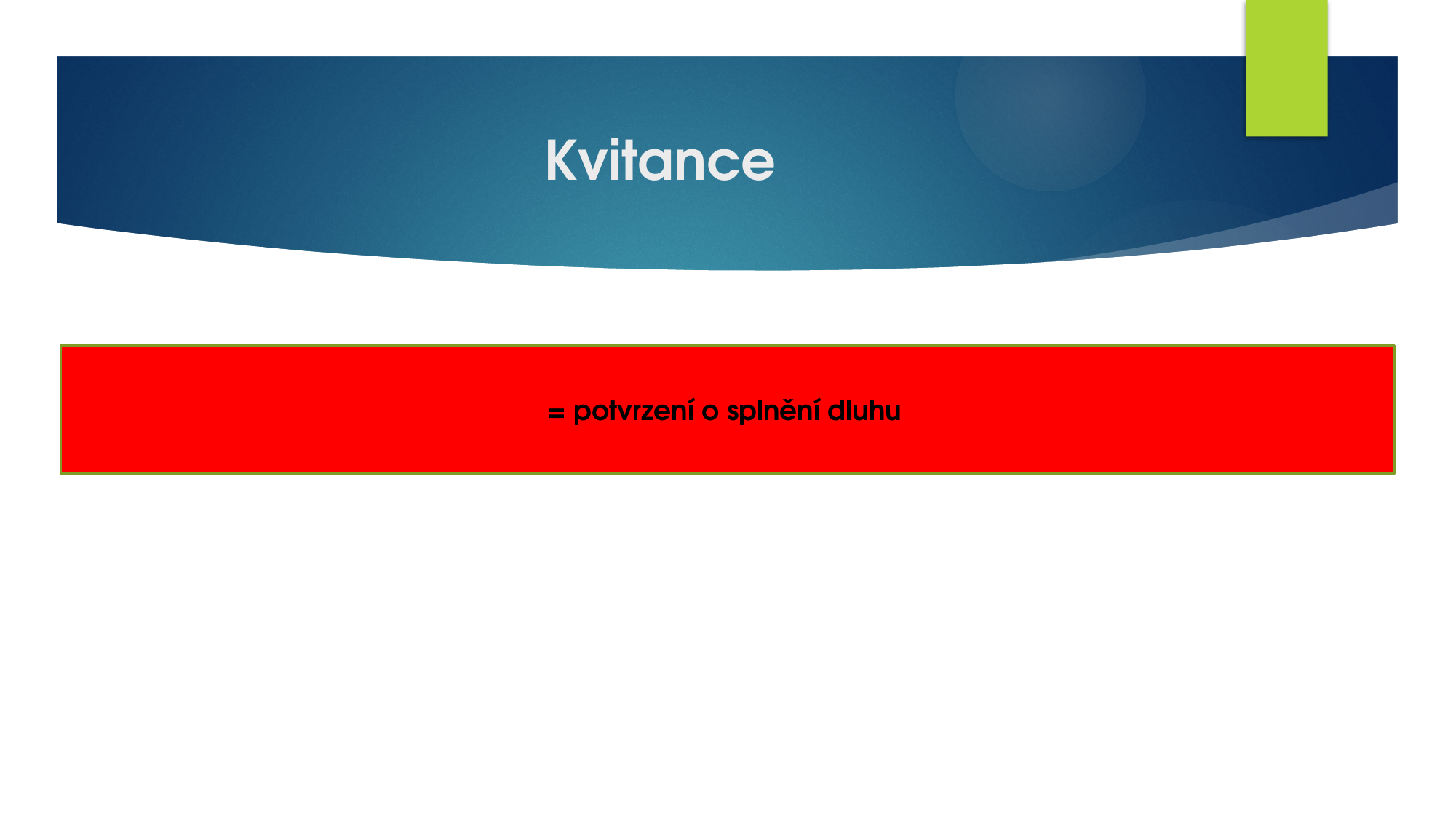

# Kvitance
= potvrzení o splnění dluhu